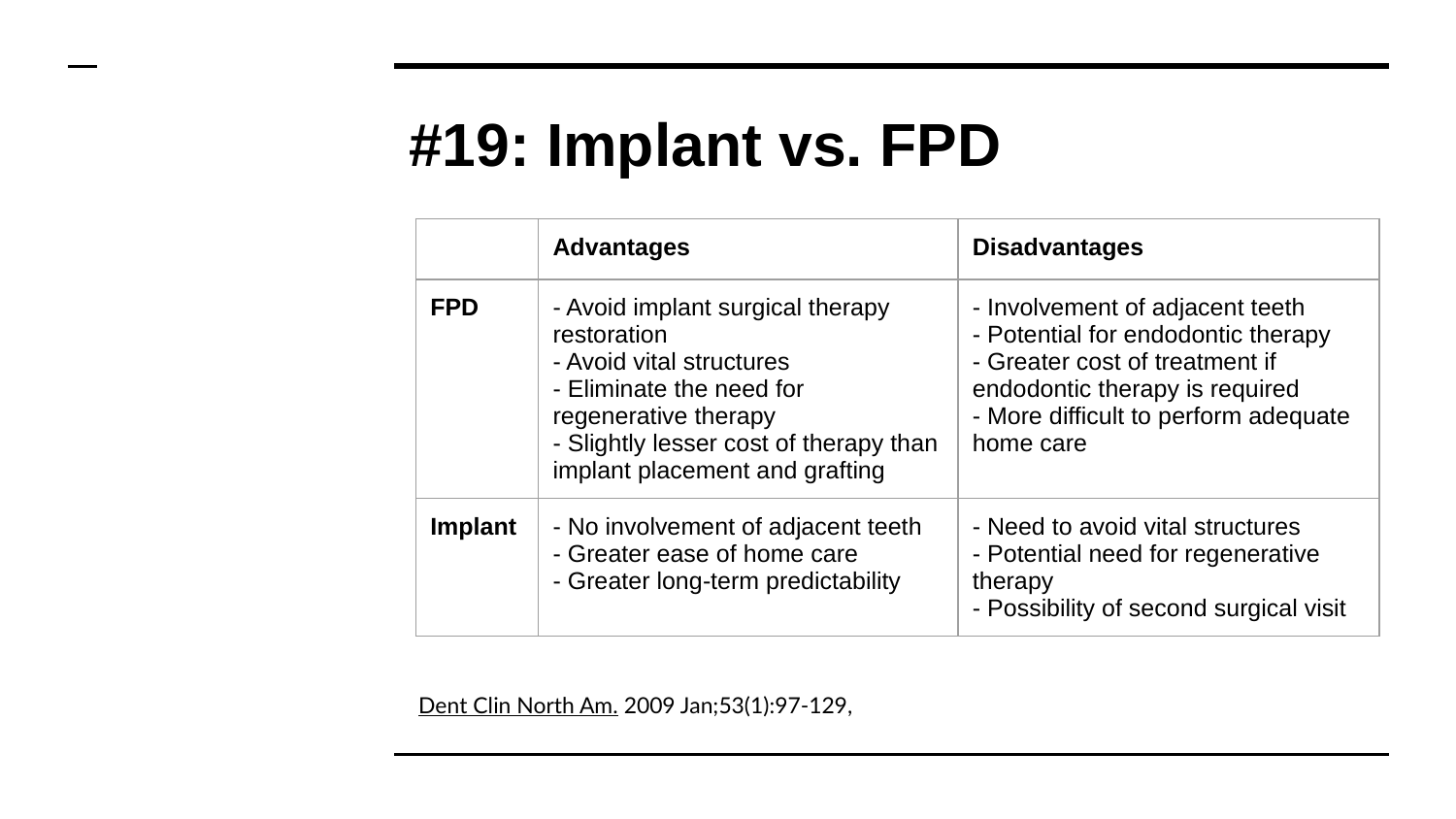

# #19: Implant vs. FPD
|  | Advantages | Disadvantages |
| --- | --- | --- |
| FPD | - Avoid implant surgical therapy restoration - Avoid vital structures - Eliminate the need for regenerative therapy - Slightly lesser cost of therapy than implant placement and grafting | - Involvement of adjacent teeth - Potential for endodontic therapy - Greater cost of treatment if endodontic therapy is required - More difficult to perform adequate home care |
| Implant | - No involvement of adjacent teeth - Greater ease of home care - Greater long-term predictability | - Need to avoid vital structures - Potential need for regenerative therapy - Possibility of second surgical visit |
Dent Clin North Am. 2009 Jan;53(1):97-129,